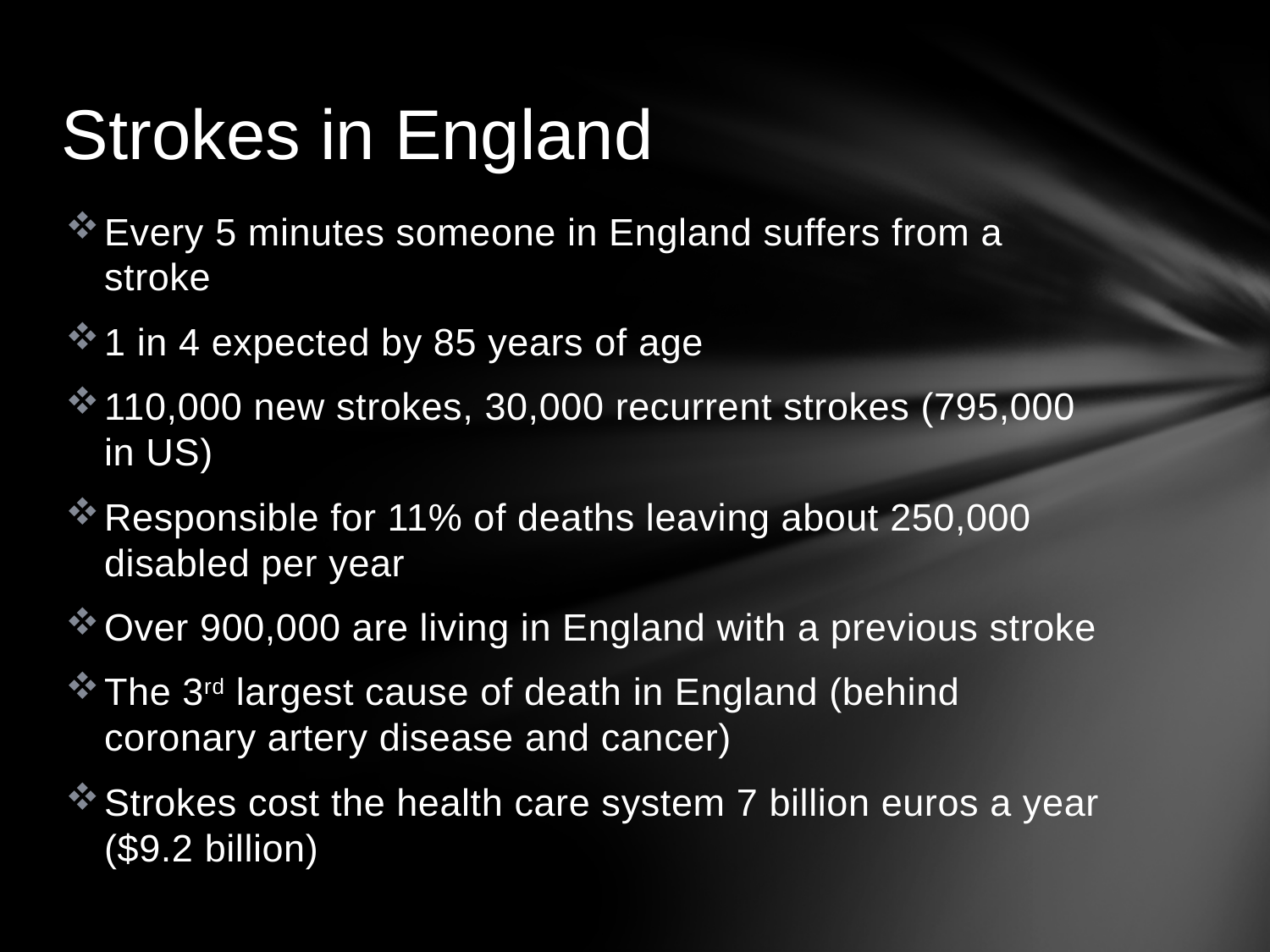

# Strokes in England
Every 5 minutes someone in England suffers from a stroke
1 in 4 expected by 85 years of age
110,000 new strokes, 30,000 recurrent strokes (795,000 in US)
Responsible for 11% of deaths leaving about 250,000 disabled per year
Over 900,000 are living in England with a previous stroke
The 3rd largest cause of death in England (behind coronary artery disease and cancer)
Strokes cost the health care system 7 billion euros a year ($9.2 billion)